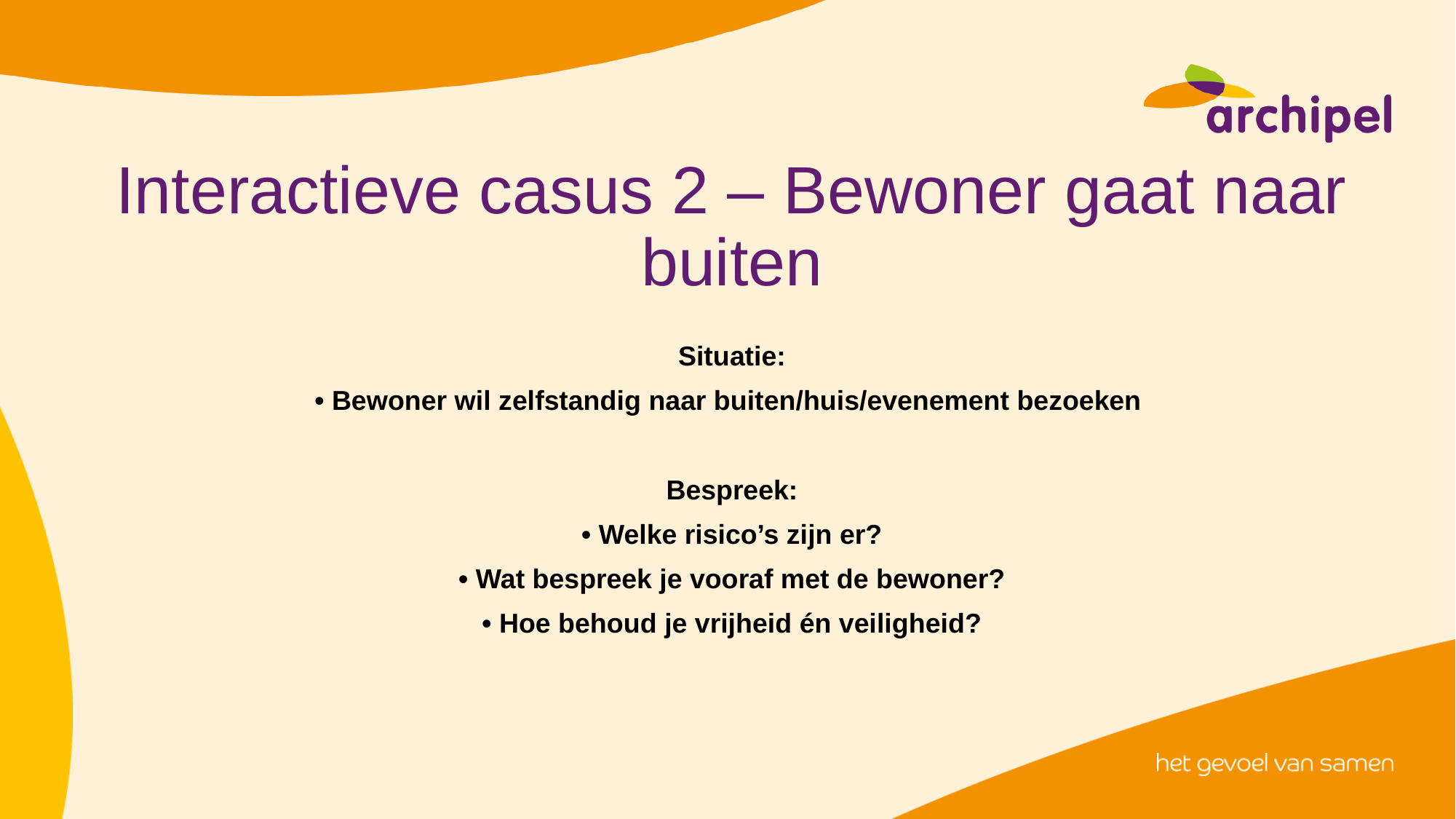

# Interactieve casus 2 – Bewoner gaat naar buiten
Situatie:
• Bewoner wil zelfstandig naar buiten/huis/evenement bezoeken

Bespreek:
• Welke risico’s zijn er?
• Wat bespreek je vooraf met de bewoner?
• Hoe behoud je vrijheid én veiligheid?